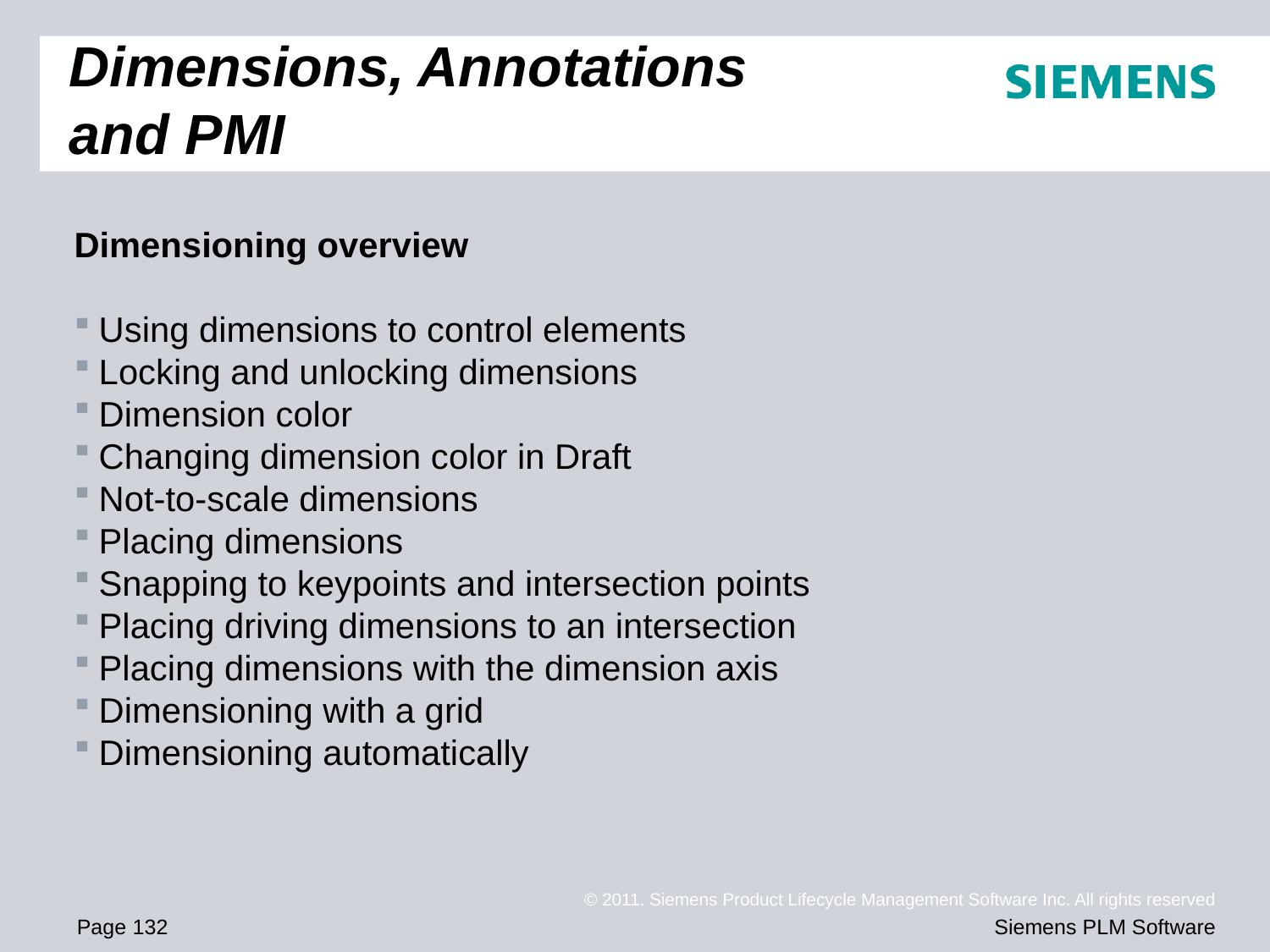

# Dimensions, Annotations and PMI
Dimensioning overview
Using dimensions to control elements
Locking and unlocking dimensions
Dimension color
Changing dimension color in Draft
Not-to-scale dimensions
Placing dimensions
Snapping to keypoints and intersection points
Placing driving dimensions to an intersection
Placing dimensions with the dimension axis
Dimensioning with a grid
Dimensioning automatically